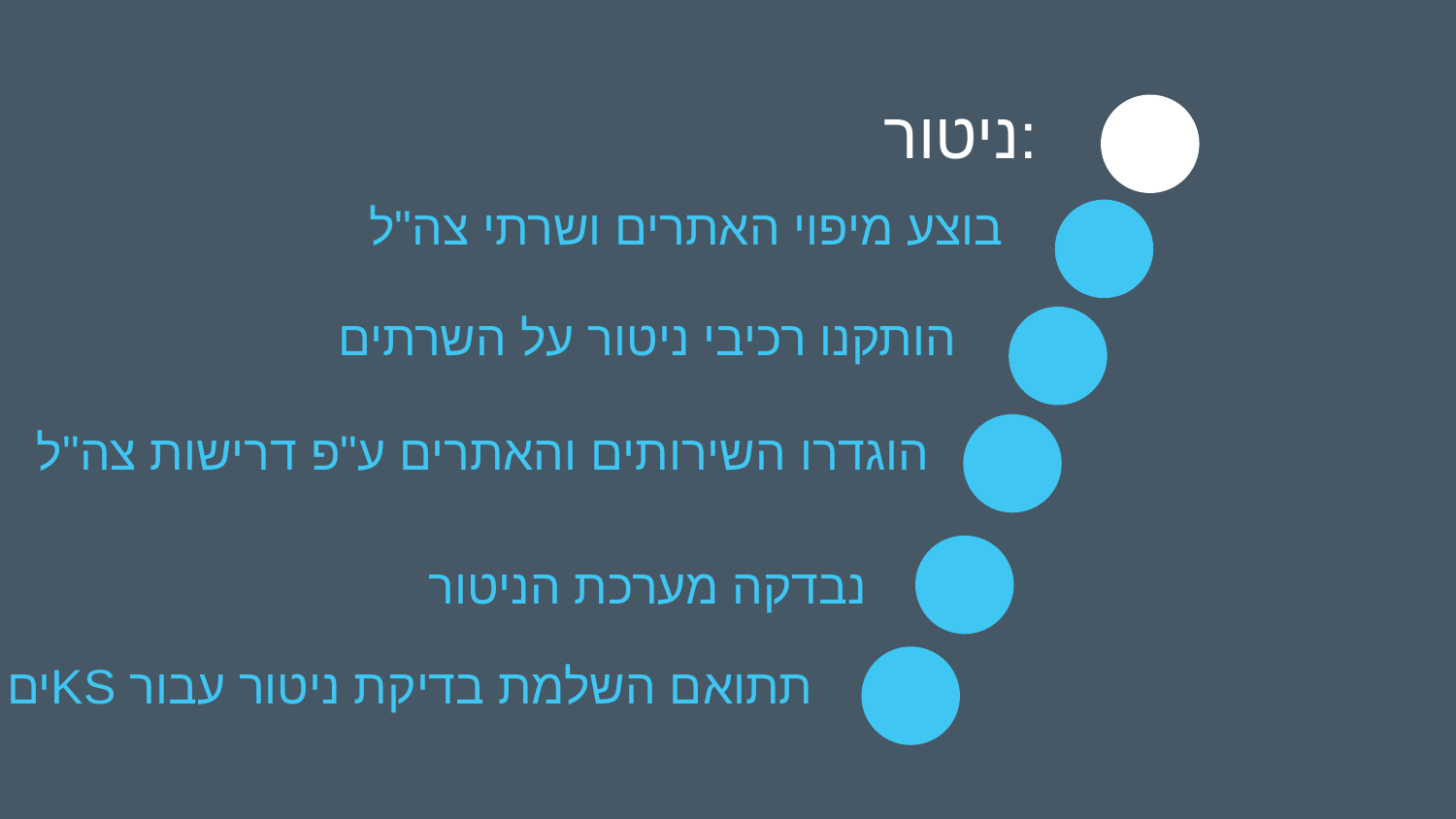

ניטור:

בוצע מיפוי האתרים ושרתי צה"ל

הותקנו רכיבי ניטור על השרתים

הוגדרו השירותים והאתרים ע"פ דרישות צה"ל

נבדקה מערכת הניטור
תתואם השלמת בדיקת ניטור עבור KSים